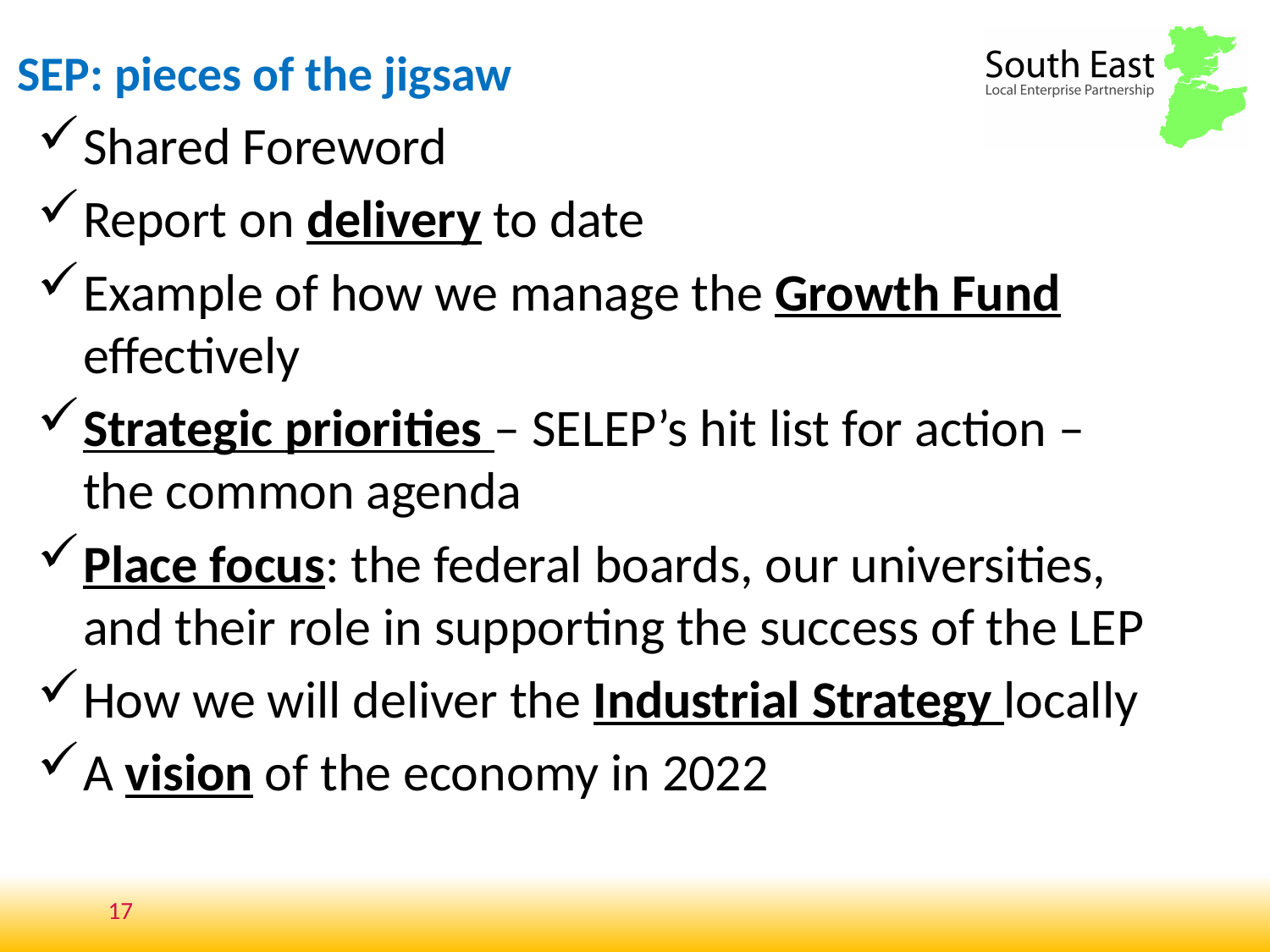

# SEP: pieces of the jigsaw
Shared Foreword
Report on delivery to date
Example of how we manage the Growth Fund effectively
Strategic priorities – SELEP’s hit list for action – the common agenda
Place focus: the federal boards, our universities, and their role in supporting the success of the LEP
How we will deliver the Industrial Strategy locally
A vision of the economy in 2022
17